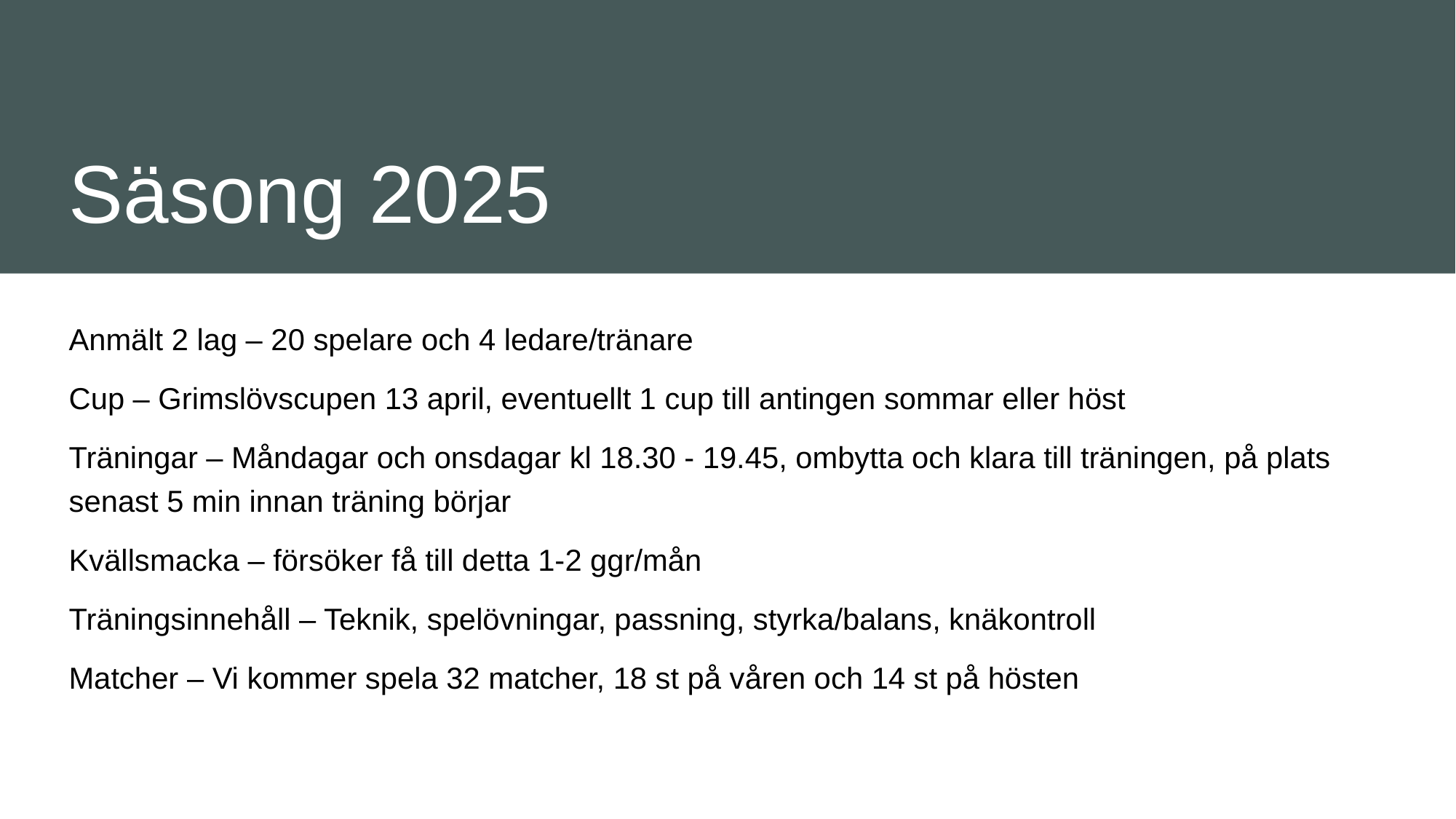

# Säsong 2025
Anmält 2 lag – 20 spelare och 4 ledare/tränare
Cup – Grimslövscupen 13 april, eventuellt 1 cup till antingen sommar eller höst
Träningar – Måndagar och onsdagar kl 18.30 - 19.45, ombytta och klara till träningen, på plats senast 5 min innan träning börjar
Kvällsmacka – försöker få till detta 1-2 ggr/mån
Träningsinnehåll – Teknik, spelövningar, passning, styrka/balans, knäkontroll
Matcher – Vi kommer spela 32 matcher, 18 st på våren och 14 st på hösten